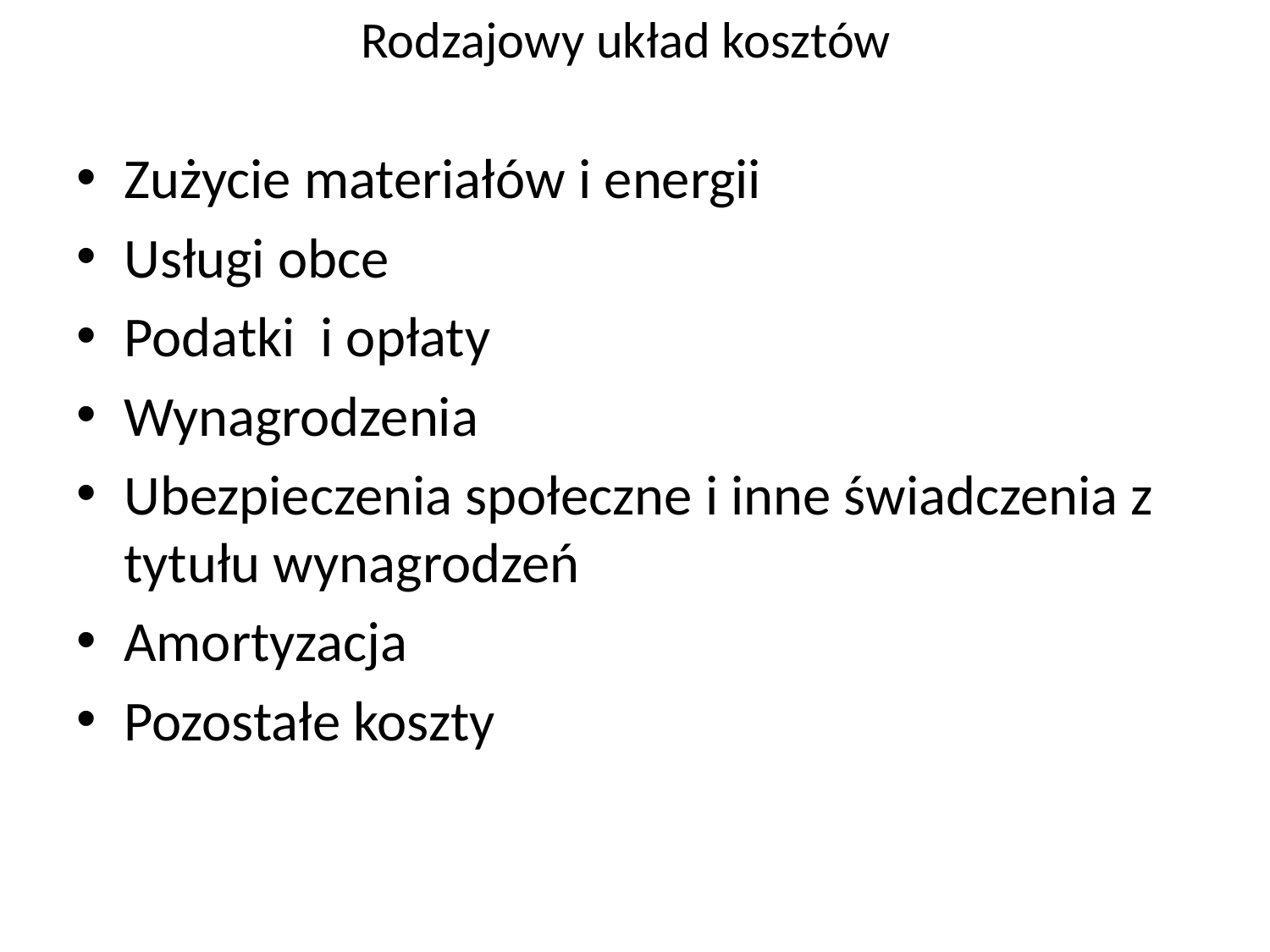

# Rodzajowy układ kosztów
Zużycie materiałów i energii
Usługi obce
Podatki  i opłaty
Wynagrodzenia
Ubezpieczenia społeczne i inne świadczenia z tytułu wynagrodzeń
Amortyzacja
Pozostałe koszty